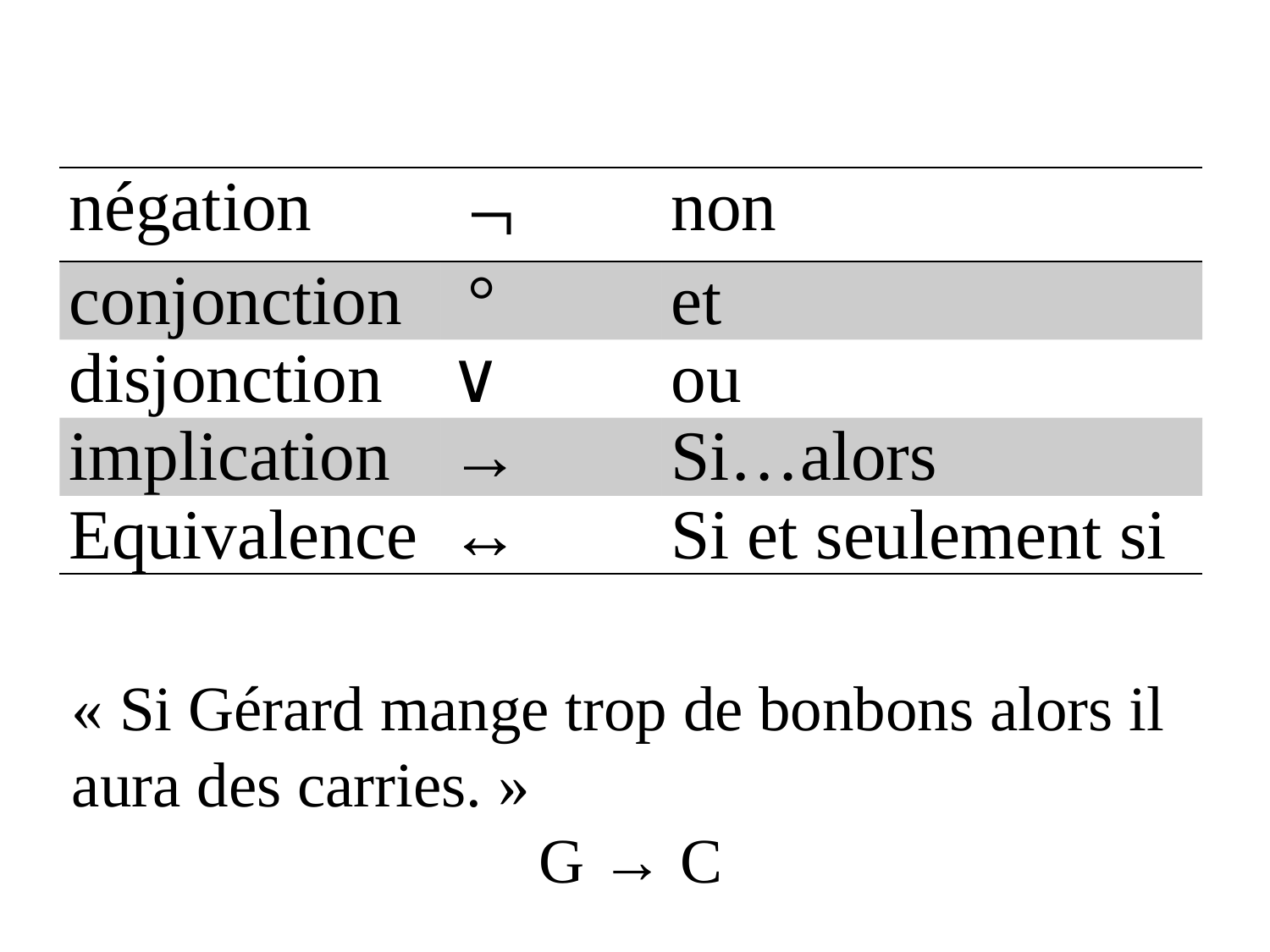

| négation | ¬ | non |
| --- | --- | --- |
| conjonction | ° | et |
| disjonction | ∨ | ou |
| implication | → | Si…alors |
| Equivalence | ↔ | Si et seulement si |
« Si Gérard mange trop de bonbons alors il aura des carries. »
G → C